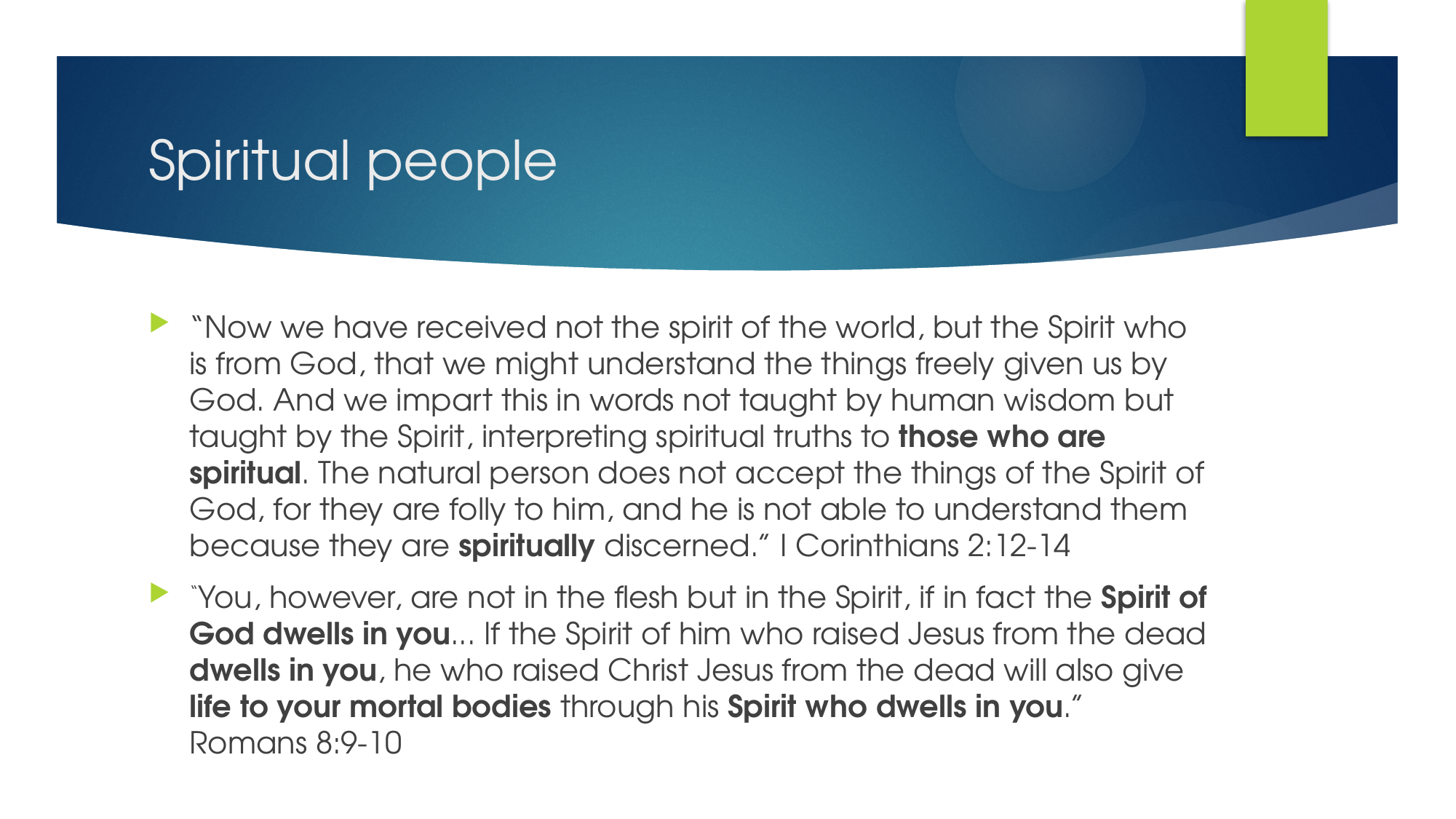

# Spiritual people
“Now we have received not the spirit of the world, but the Spirit who is from God, that we might understand the things freely given us by God. And we impart this in words not taught by human wisdom but taught by the Spirit, interpreting spiritual truths to those who are spiritual. The natural person does not accept the things of the Spirit of God, for they are folly to him, and he is not able to understand them because they are spiritually discerned.” I Corinthians 2:12-14
“You, however, are not in the flesh but in the Spirit, if in fact the Spirit of God dwells in you... If the Spirit of him who raised Jesus from the dead dwells in you, he who raised Christ Jesus from the dead will also give life to your mortal bodies through his Spirit who dwells in you.” Romans 8:9-10